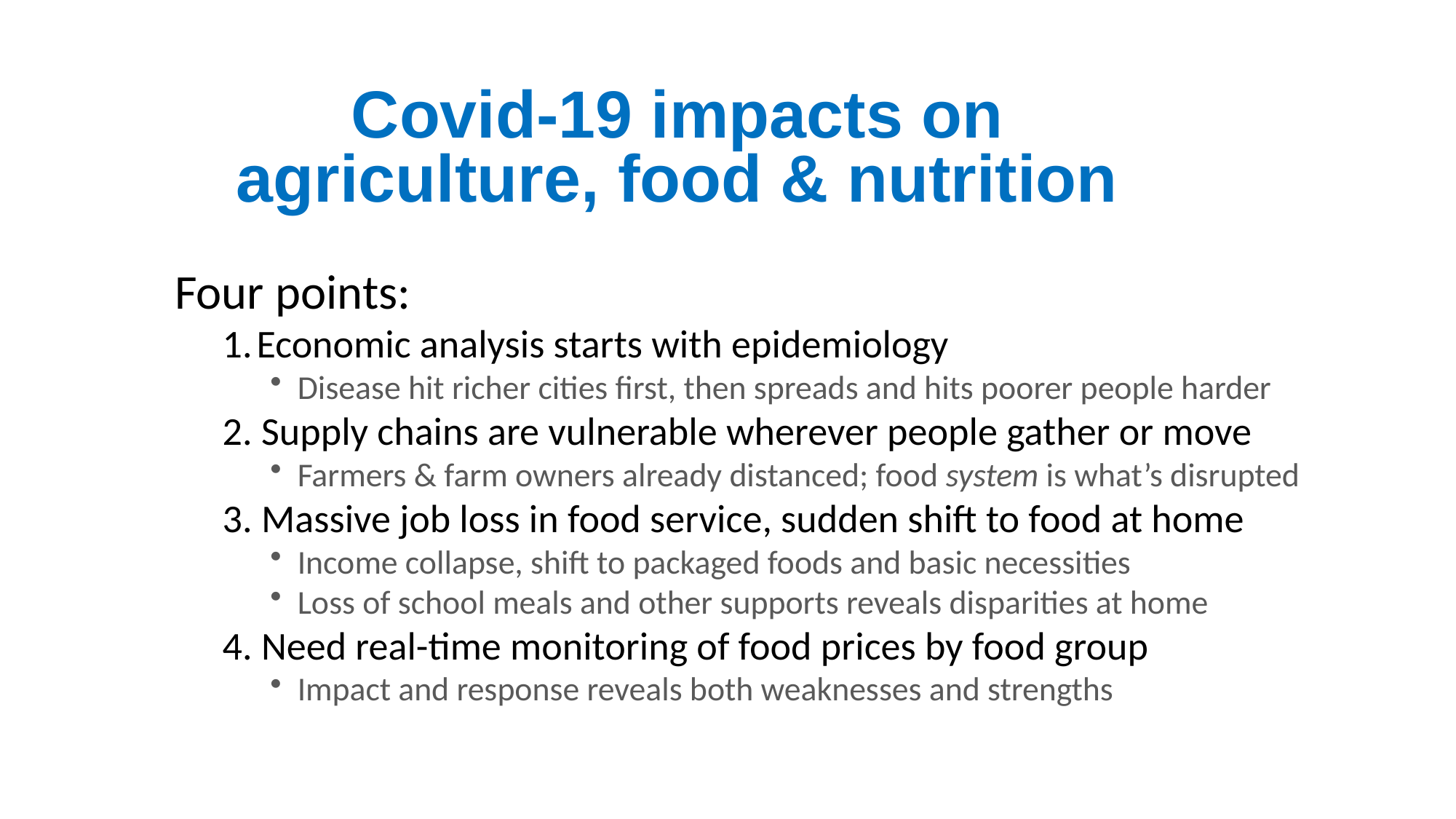

Covid-19 impacts on agriculture, food & nutrition
Four points:
Economic analysis starts with epidemiology
Disease hit richer cities first, then spreads and hits poorer people harder
2. Supply chains are vulnerable wherever people gather or move
Farmers & farm owners already distanced; food system is what’s disrupted
3. Massive job loss in food service, sudden shift to food at home
Income collapse, shift to packaged foods and basic necessities
Loss of school meals and other supports reveals disparities at home
4. Need real-time monitoring of food prices by food group
Impact and response reveals both weaknesses and strengths